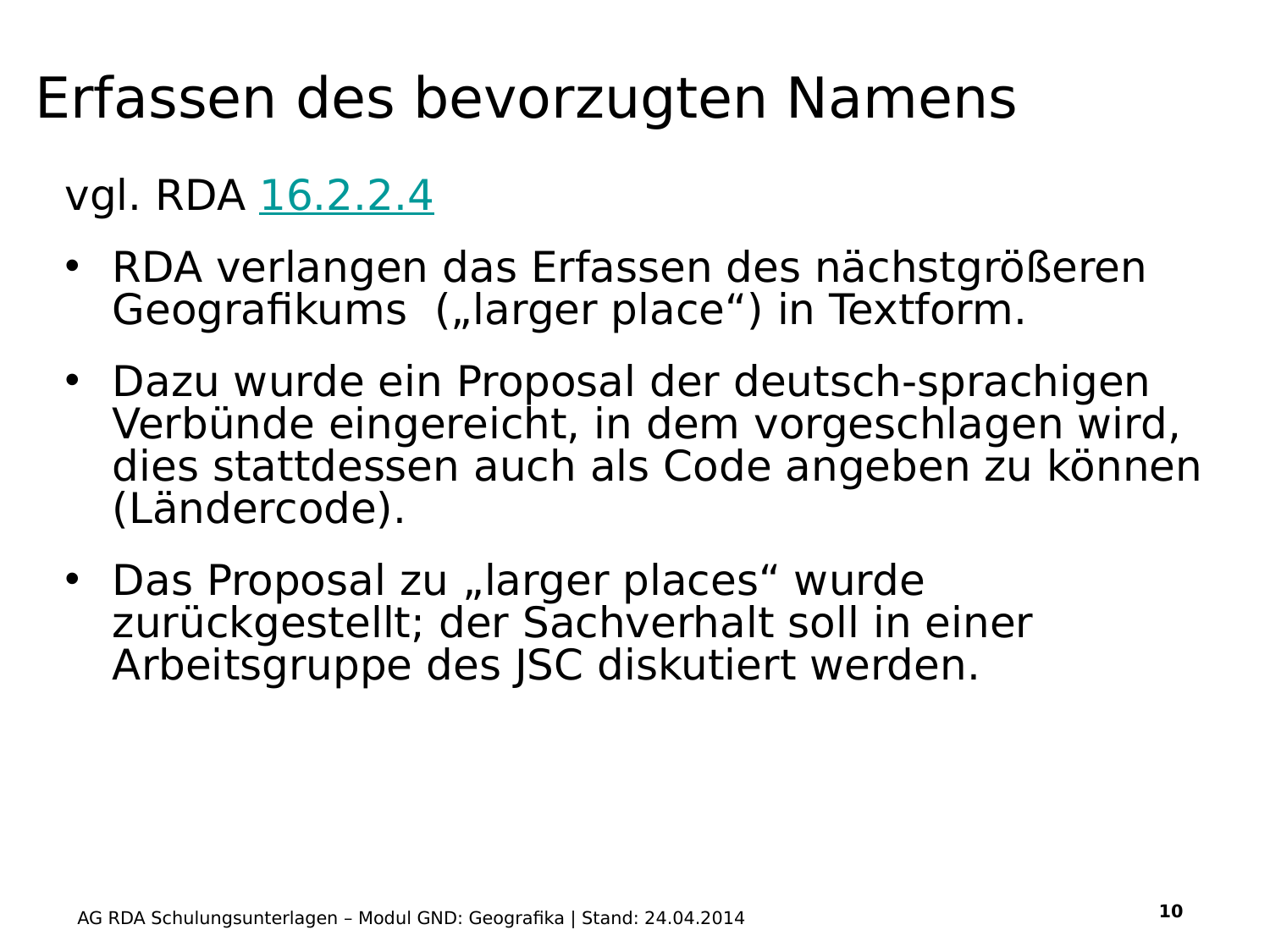

# Erfassen des bevorzugten Namens
vgl. RDA 16.2.2.4
RDA verlangen das Erfassen des nächstgrößeren Geografikums  („larger place“) in Textform.
Dazu wurde ein Proposal der deutsch-sprachigen Verbünde eingereicht, in dem vorgeschlagen wird, dies stattdessen auch als Code angeben zu können (Ländercode).
Das Proposal zu „larger places“ wurde zurückgestellt; der Sachverhalt soll in einer Arbeitsgruppe des JSC diskutiert werden.